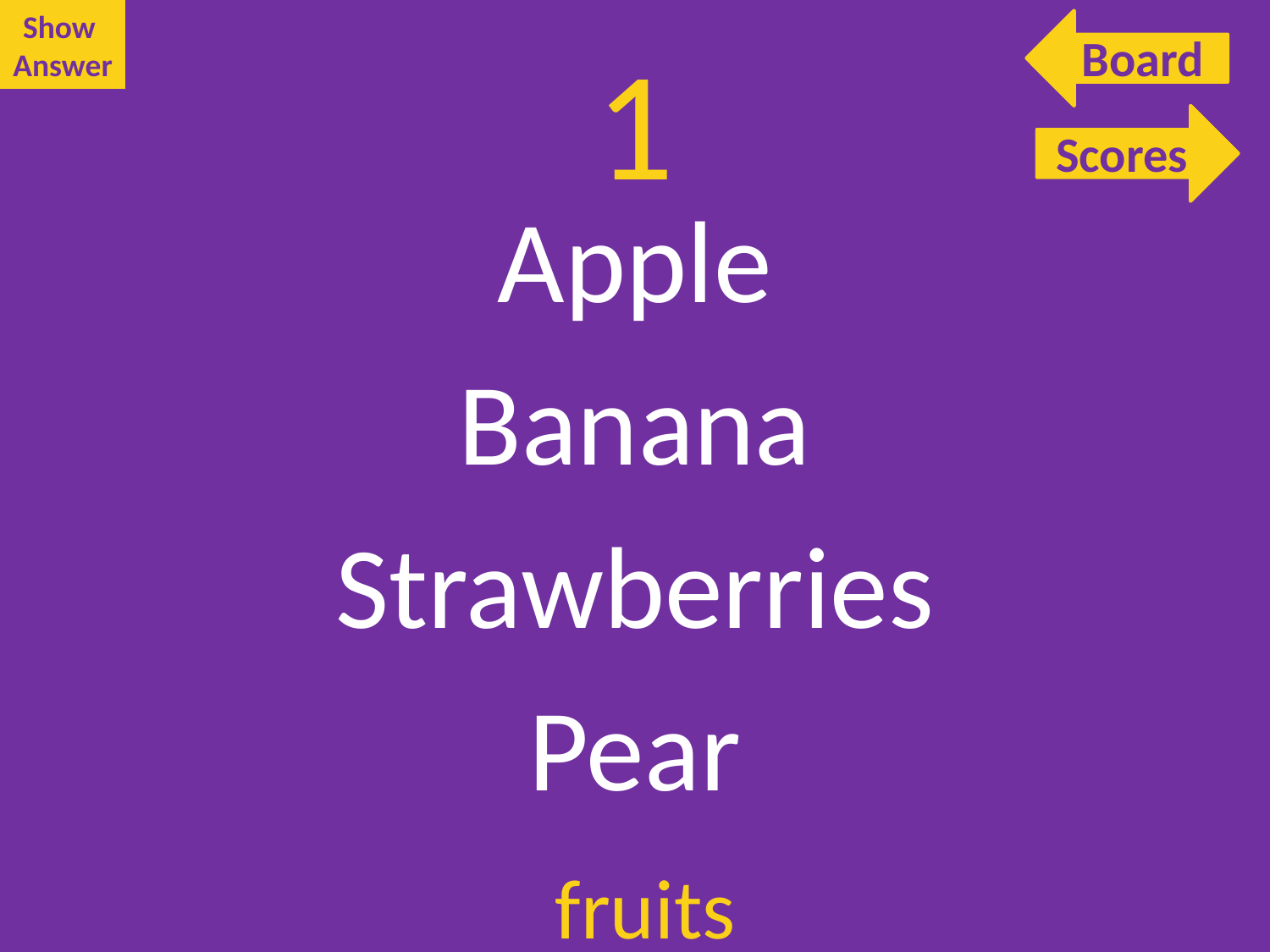

Show
Answer

Board
# 1

Scores

Scores
Apple
Banana
Strawberries
Pear

fruits